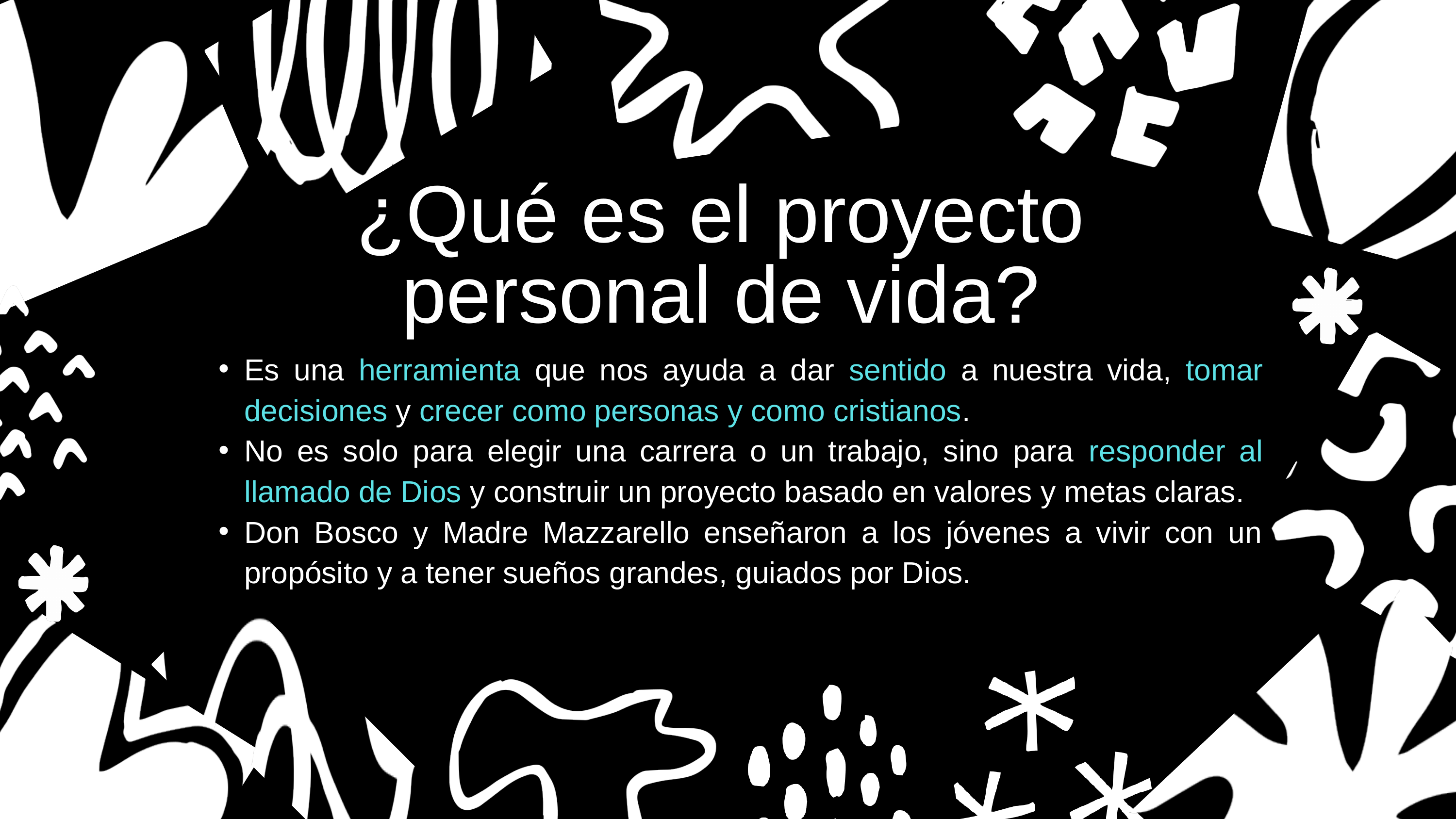

¿Qué es el proyecto personal de vida?

Es una herramienta que nos ayuda a dar sentido a nuestra vida, tomar decisiones y crecer como personas y como cristianos.
No es solo para elegir una carrera o un trabajo, sino para responder al llamado de Dios y construir un proyecto basado en valores y metas claras.
Don Bosco y Madre Mazzarello enseñaron a los jóvenes a vivir con un propósito y a tener sueños grandes, guiados por Dios.